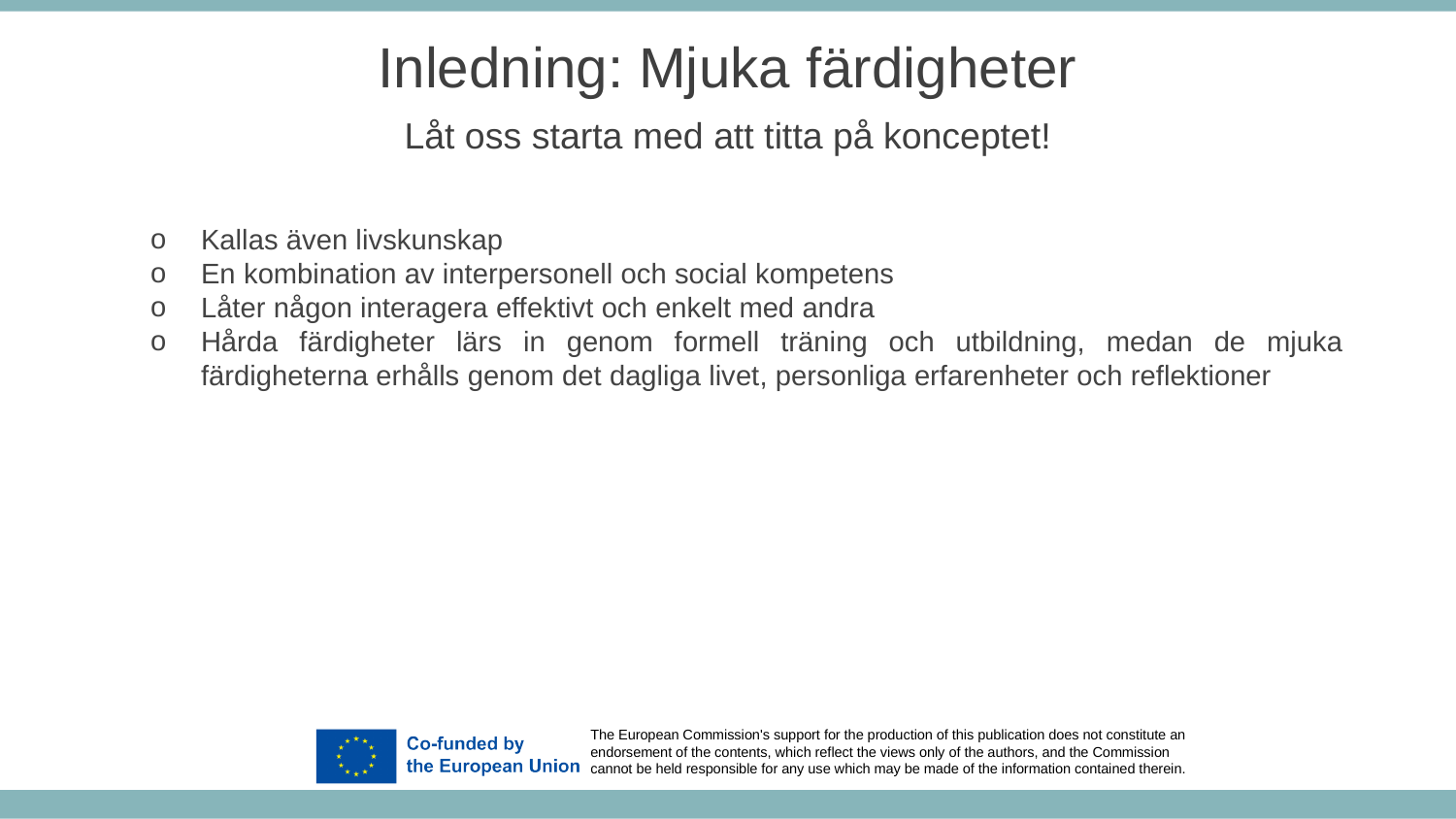

Inledning: Mjuka färdigheter
Låt oss starta med att titta på konceptet!
Kallas även livskunskap
En kombination av interpersonell och social kompetens
Låter någon interagera effektivt och enkelt med andra
Hårda färdigheter lärs in genom formell träning och utbildning, medan de mjuka färdigheterna erhålls genom det dagliga livet, personliga erfarenheter och reflektioner